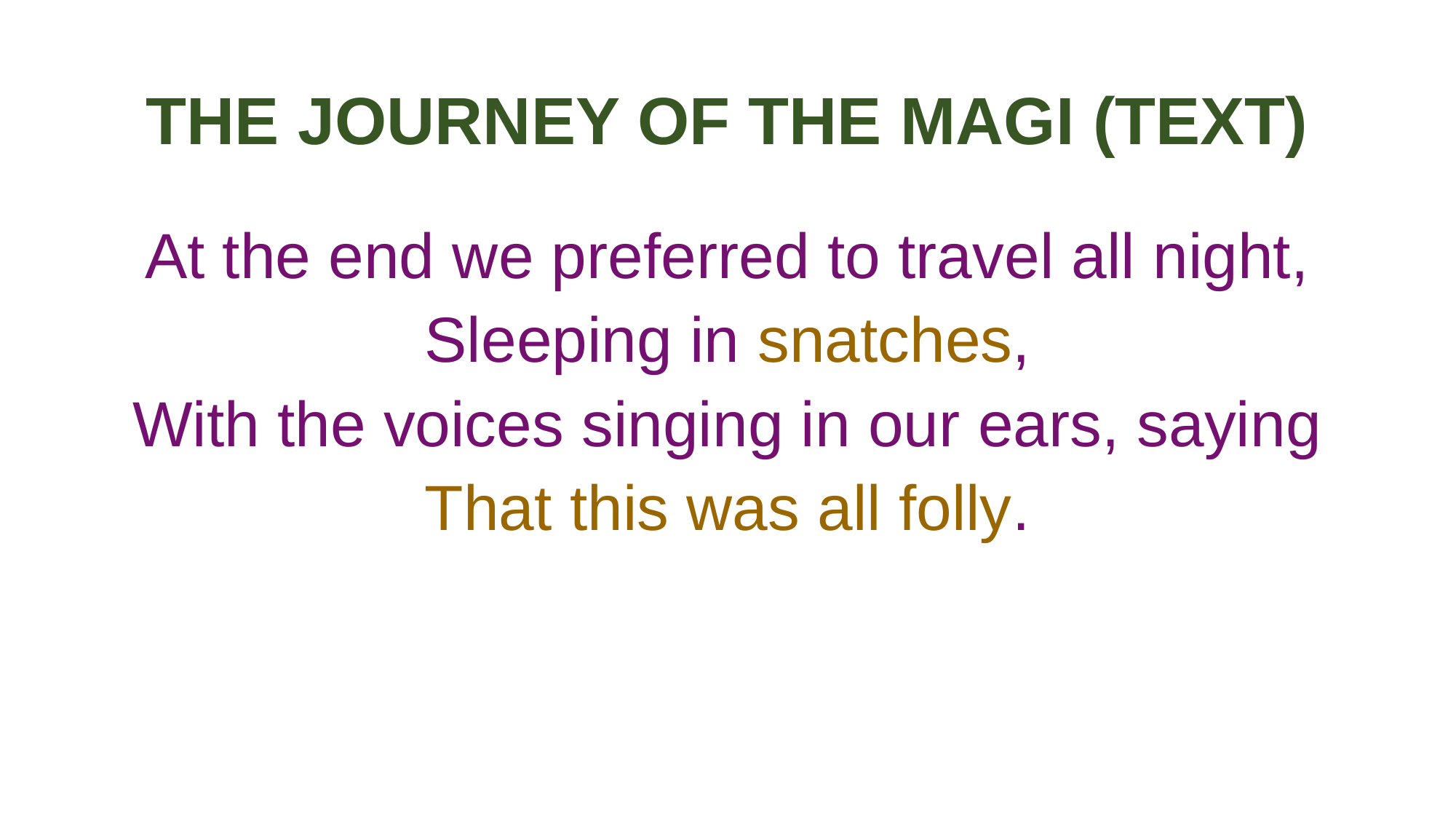

# THE JOURNEY OF THE MAGI (TEXT)
At the end we preferred to travel all night,
Sleeping in snatches,
With the voices singing in our ears, saying
That this was all folly.